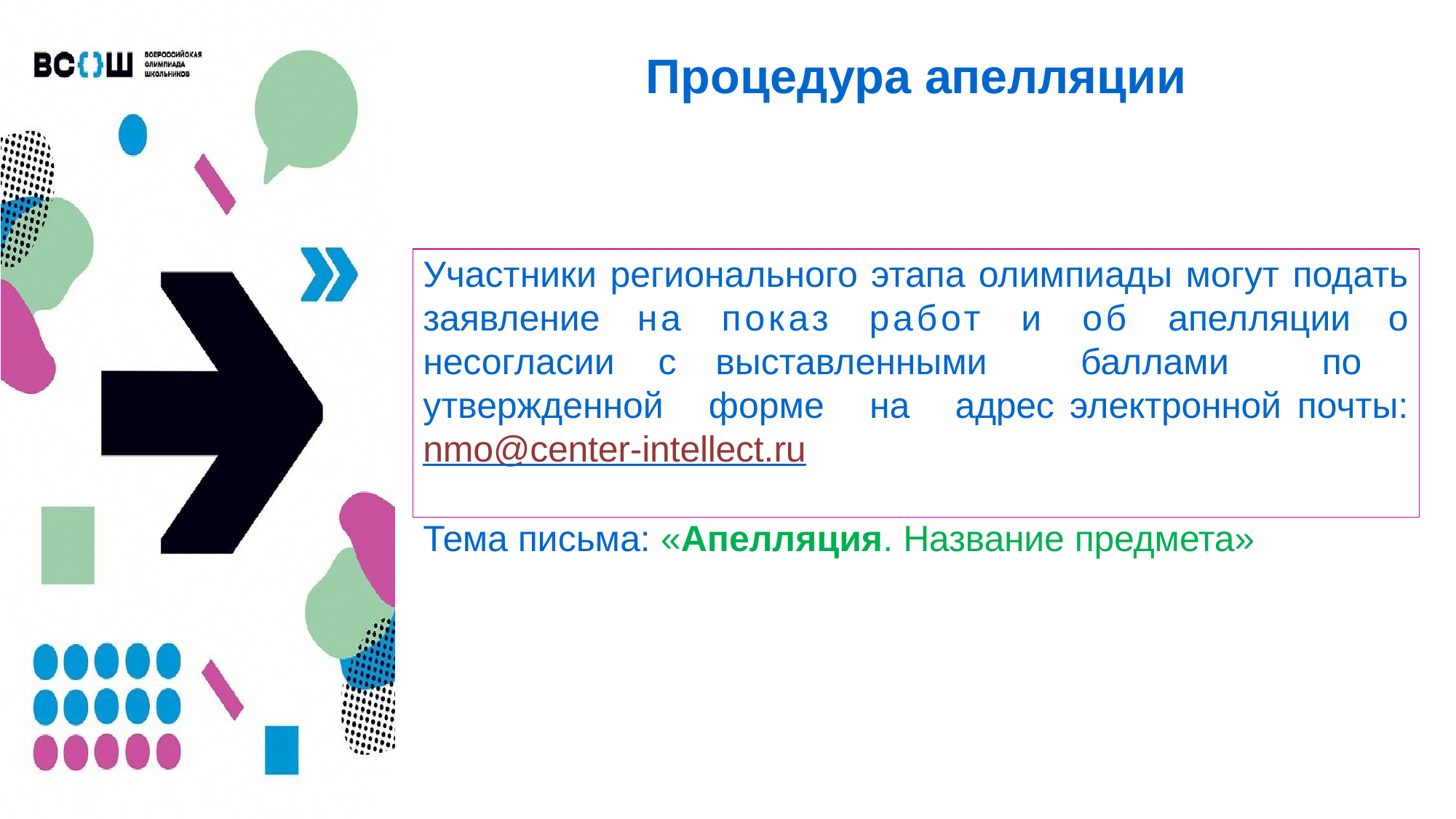

# Процедура апелляции

Участники регионального этапа олимпиады могут подать заявление на показ работ и об апелляции о несогласии с выставленными  баллами  по  утвержденной  форме  на  адрес электронной почты: nmo@center-intellect.ru

Тема письма: «Апелляция. Название предмета»